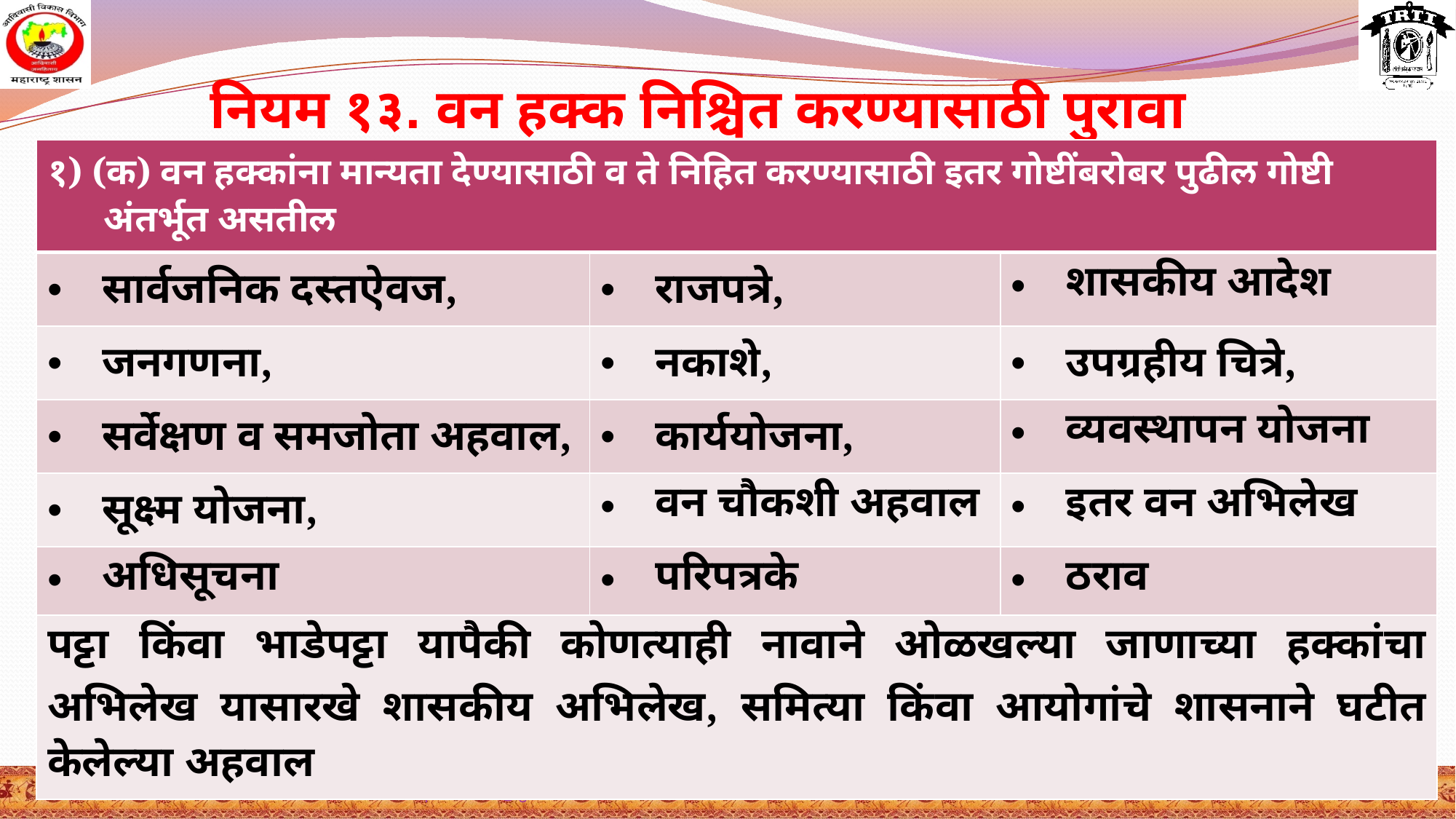

नियम १३. वन हक्क निश्चित करण्यासाठी पुरावा

| १) (क) वन हक्कांना मान्यता देण्यासाठी व ते निहित करण्यासाठी इतर गोष्टींबरोबर पुढील गोष्टी अंतर्भूत असतील |  |  |
| --- | --- | --- |
| सार्वजनिक दस्तऐवज, | राजपत्रे, | शासकीय आदेश |
| जनगणना, | नकाशे, | उपग्रहीय चित्रे, |
| सर्वेक्षण व समजोता अहवाल, | कार्ययोजना, | व्यवस्थापन योजना |
| सूक्ष्म योजना, | वन चौकशी अहवाल | इतर वन अभिलेख |
| अधिसूचना | परिपत्रके | ठराव |
| पट्टा किंवा भाडेपट्टा यापैकी कोणत्याही नावाने ओळखल्या जाणाच्या हक्कांचा अभिलेख यासारखे शासकीय अभिलेख, समित्या किंवा आयोगांचे शासनाने घटीत केलेल्या अहवाल |  |  |
pkachare@gmail.com